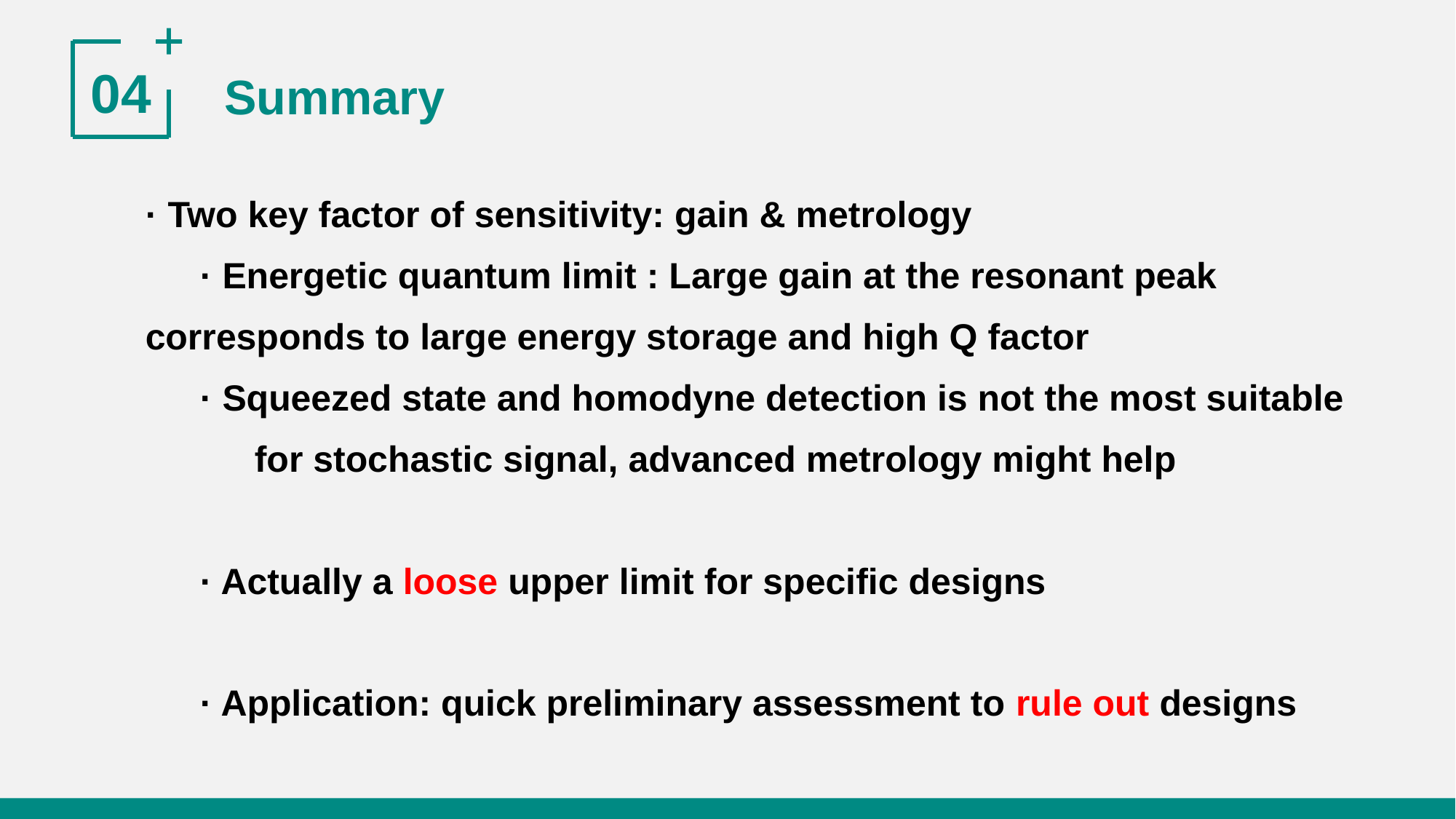

04
Summary
· Two key factor of sensitivity: gain & metrology
· Energetic quantum limit : Large gain at the resonant peak 	corresponds to large energy storage and high Q factor
· Squeezed state and homodyne detection is not the most suitable 	for stochastic signal, advanced metrology might help

· Actually a loose upper limit for specific designs

· Application: quick preliminary assessment to rule out designs

16